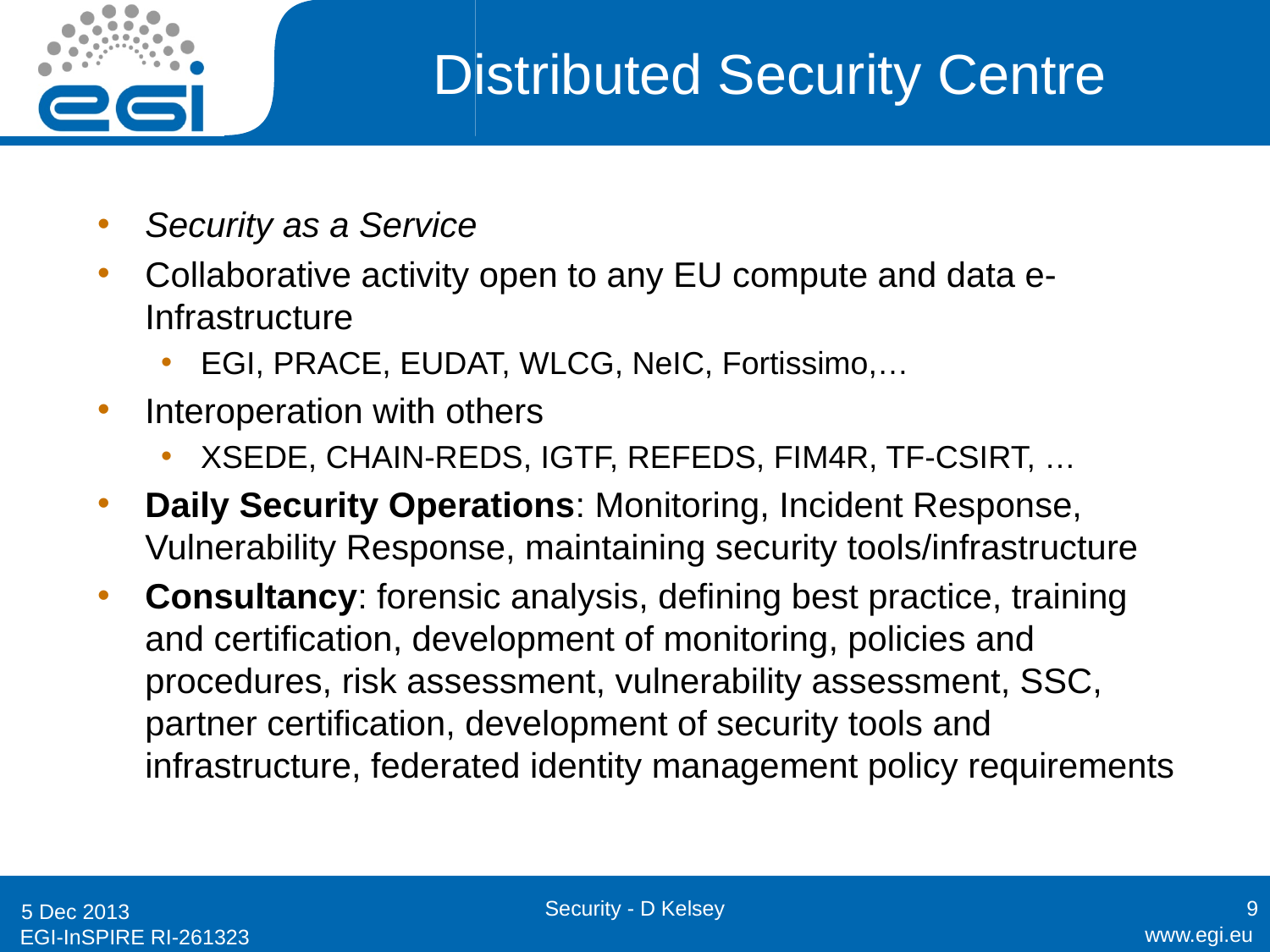

# Distributed Security Centre
Security as a Service
Collaborative activity open to any EU compute and data e-Infrastructure
EGI, PRACE, EUDAT, WLCG, NeIC, Fortissimo,…
Interoperation with others
XSEDE, CHAIN-REDS, IGTF, REFEDS, FIM4R, TF-CSIRT, …
Daily Security Operations: Monitoring, Incident Response, Vulnerability Response, maintaining security tools/infrastructure
Consultancy: forensic analysis, defining best practice, training and certification, development of monitoring, policies and procedures, risk assessment, vulnerability assessment, SSC, partner certification, development of security tools and infrastructure, federated identity management policy requirements

Security - D Kelsey
9
5 Dec 2013